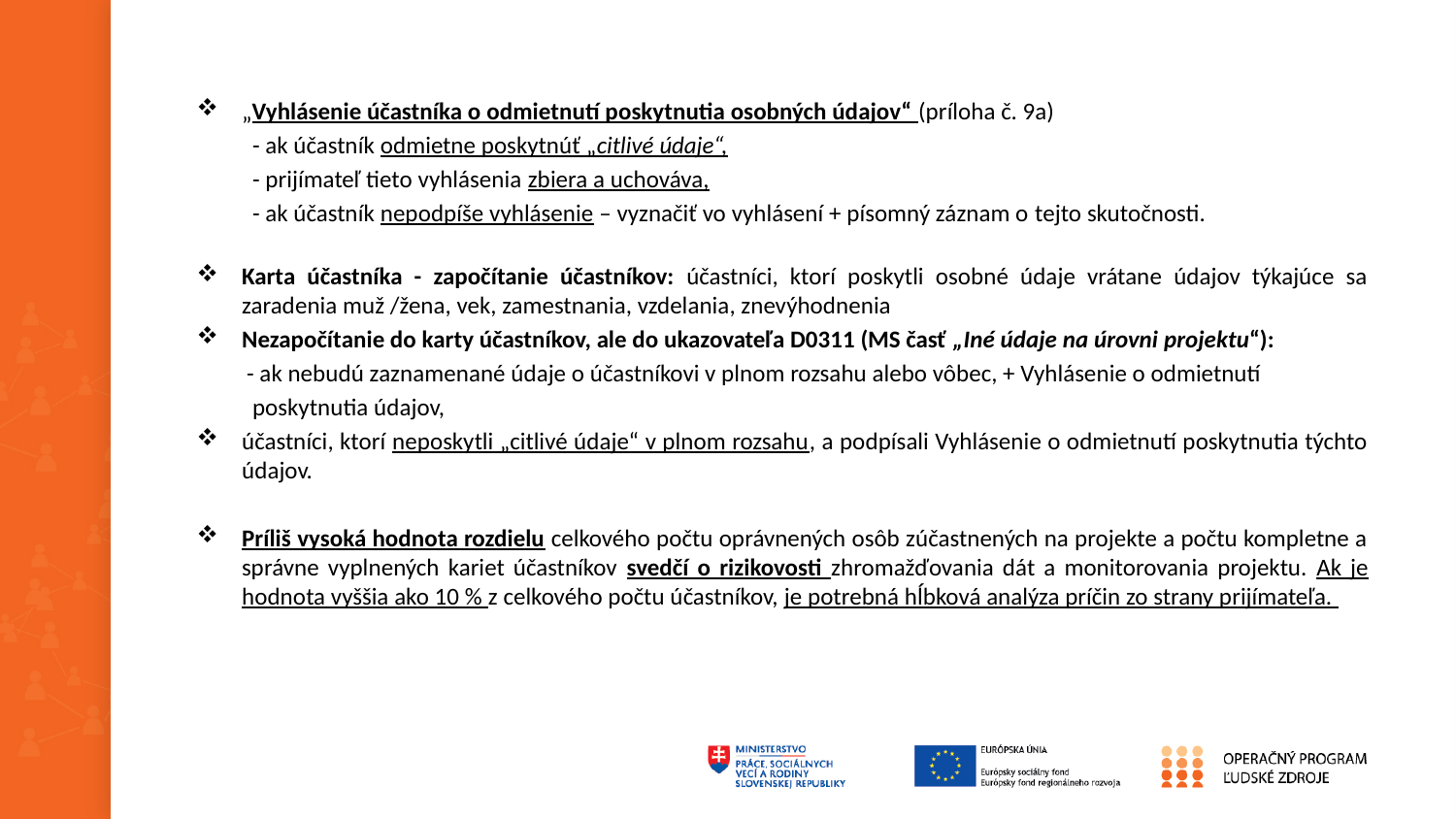

„Vyhlásenie účastníka o odmietnutí poskytnutia osobných údajov“ (príloha č. 9a)
          - ak účastník odmietne poskytnúť „citlivé údaje“,
          - prijímateľ tieto vyhlásenia zbiera a uchováva,
          - ak účastník nepodpíše vyhlásenie – vyznačiť vo vyhlásení + písomný záznam o tejto skutočnosti.

Karta účastníka - započítanie účastníkov: účastníci, ktorí poskytli osobné údaje vrátane údajov týkajúce sa zaradenia muž /žena, vek, zamestnania, vzdelania, znevýhodnenia
Nezapočítanie do karty účastníkov, ale do ukazovateľa D0311 (MS časť „Iné údaje na úrovni projektu“):
         - ak nebudú zaznamenané údaje o účastníkovi v plnom rozsahu alebo vôbec, + Vyhlásenie o odmietnutí
          poskytnutia údajov,
účastníci, ktorí neposkytli „citlivé údaje“ v plnom rozsahu, a podpísali Vyhlásenie o odmietnutí poskytnutia týchto údajov.

Príliš vysoká hodnota rozdielu celkového počtu oprávnených osôb zúčastnených na projekte a počtu kompletne a správne vyplnených kariet účastníkov svedčí o rizikovosti zhromažďovania dát a monitorovania projektu. Ak je hodnota vyššia ako 10 % z celkového počtu účastníkov, je potrebná hĺbková analýza príčin zo strany prijímateľa.